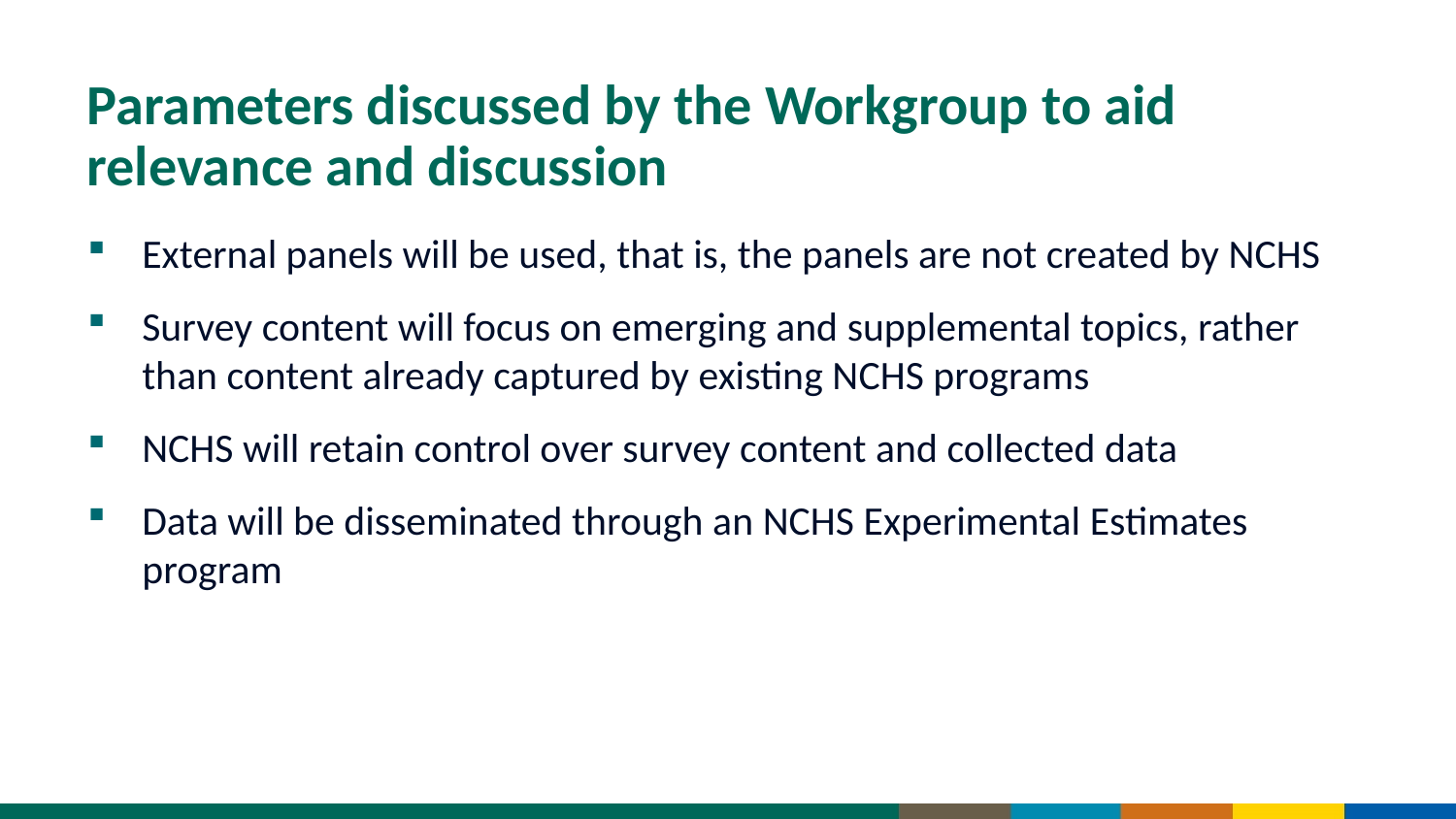

# Parameters discussed by the Workgroup to aid relevance and discussion
External panels will be used, that is, the panels are not created by NCHS
Survey content will focus on emerging and supplemental topics, rather than content already captured by existing NCHS programs
NCHS will retain control over survey content and collected data
Data will be disseminated through an NCHS Experimental Estimates program